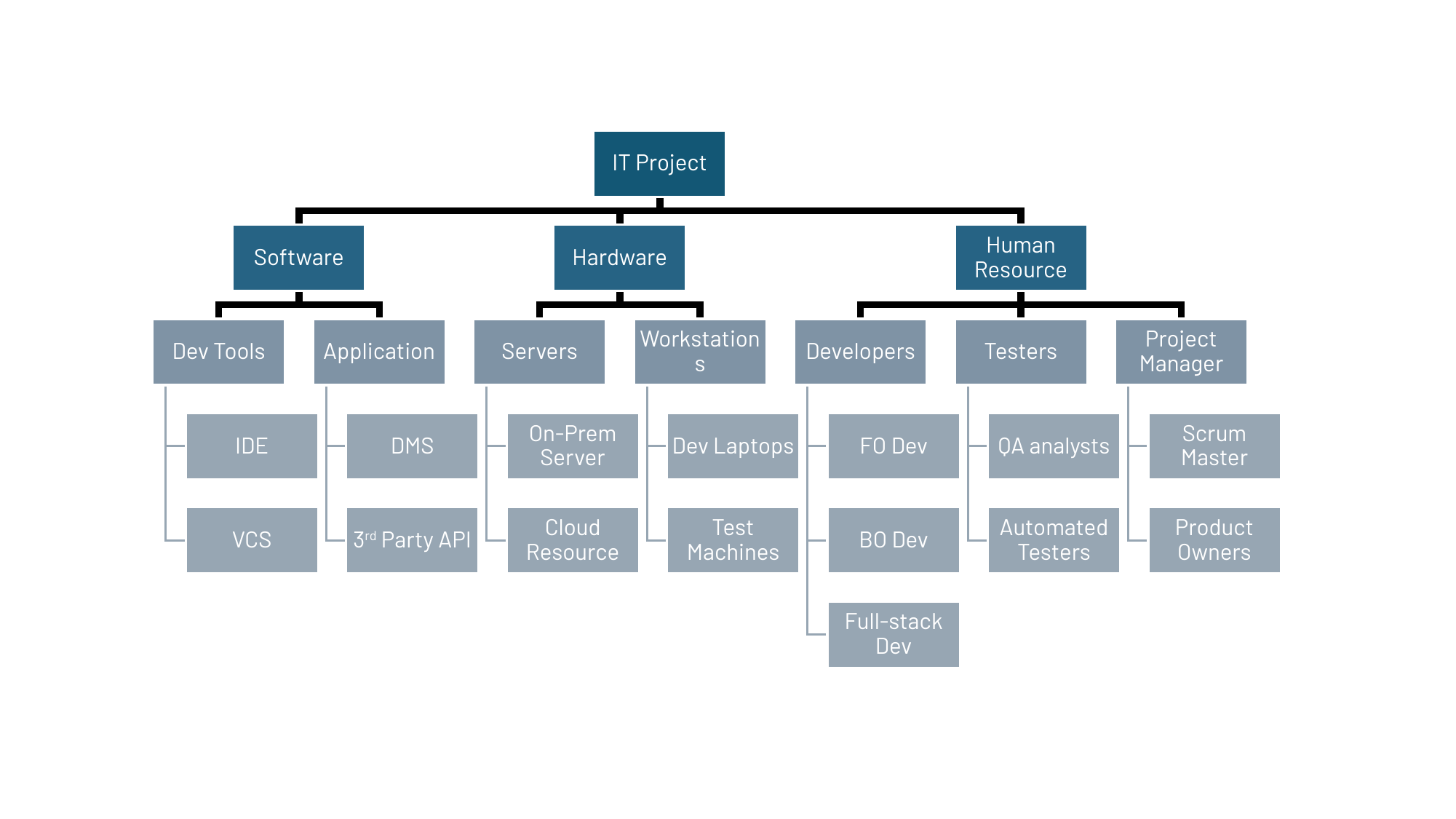

IT Project
Software
Dev Tools
IDE
VCS
Application
DMS
3rd Party API
Hardware
Servers
On-Prem Server
Cloud Resource
Workstations
Dev Laptops
Test Machines
Human Resource
Developers
FO Dev
BO Dev
Full-stack Dev
Testers
QA analysts
Automated Testers
Project Manager
Scrum Master
Product Owners